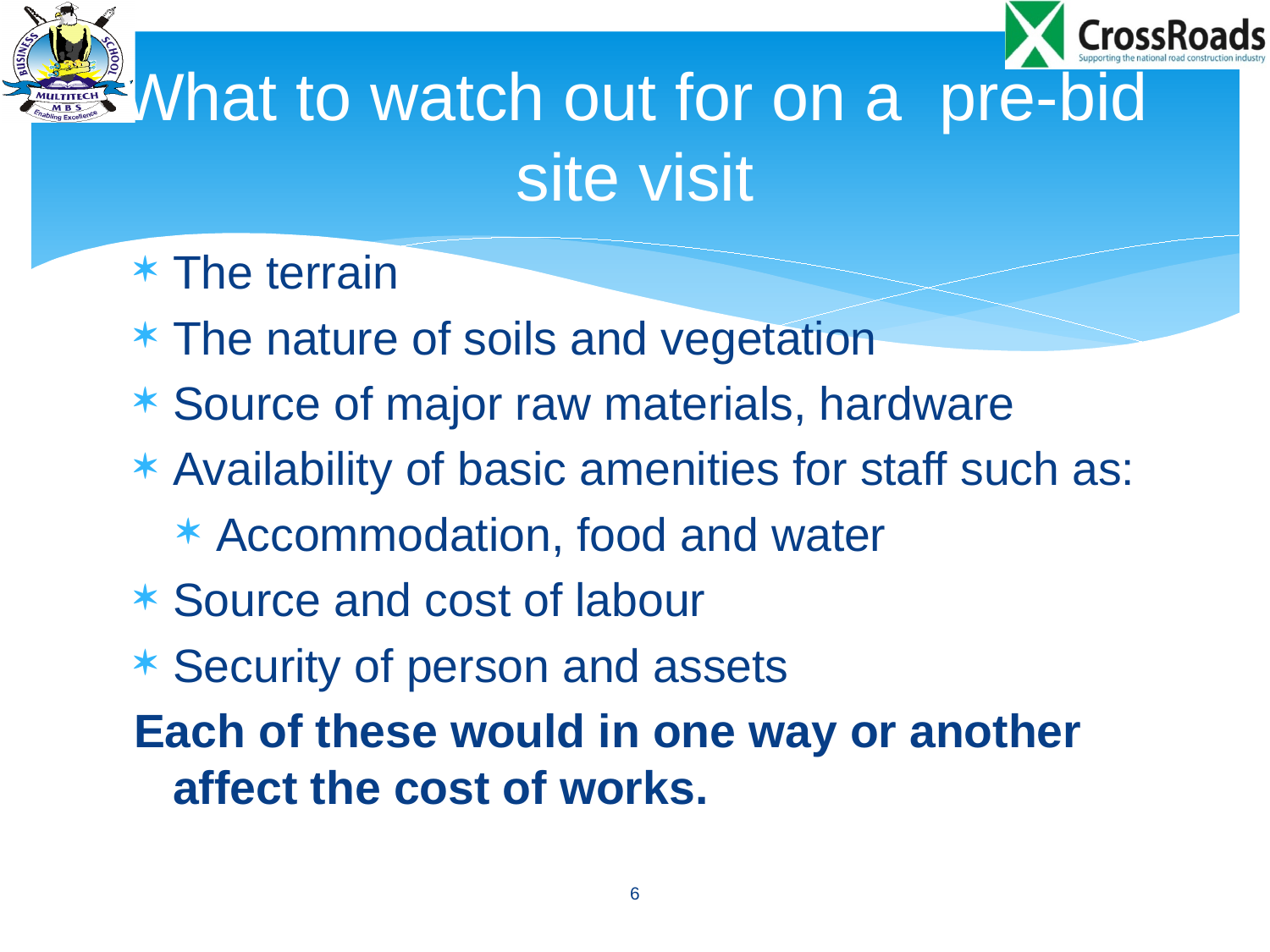

# What to watch out for on a  pre-bid site visit
The terrain
The nature of soils and vegetation
Source of major raw materials, hardware
Availability of basic amenities for staff such as:
Accommodation, food and water
Source and cost of labour
Security of person and assets
Each of these would in one way or another affect the cost of works.
6